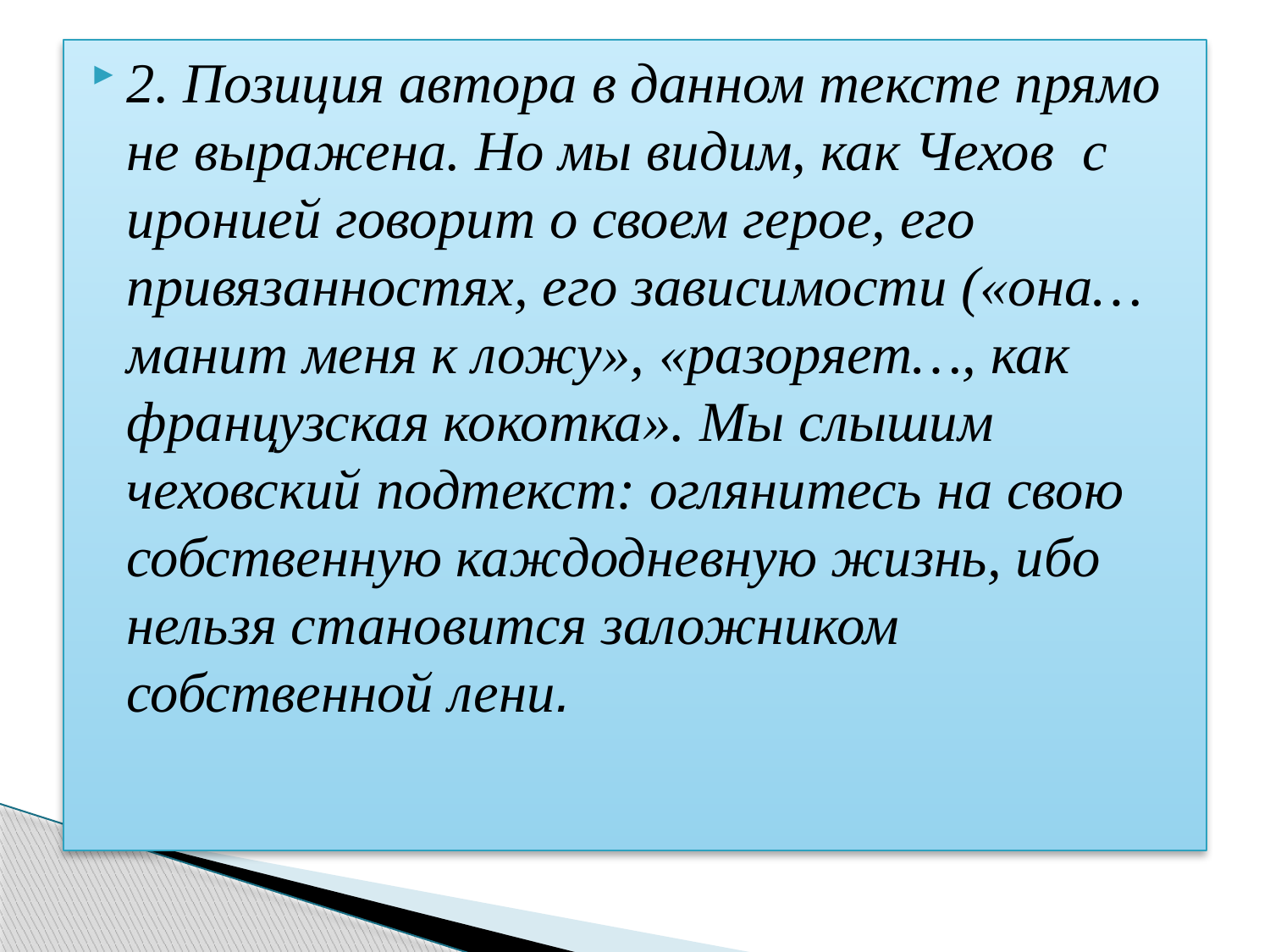

2. Позиция автора в данном тексте прямо не выражена. Но мы видим, как Чехов  с иронией говорит о своем герое, его привязанностях, его зависимости («она… манит меня к ложу», «разоряет…, как французская кокотка». Мы слышим чеховский подтекст: оглянитесь на свою собственную каждодневную жизнь, ибо нельзя становится заложником собственной лени.